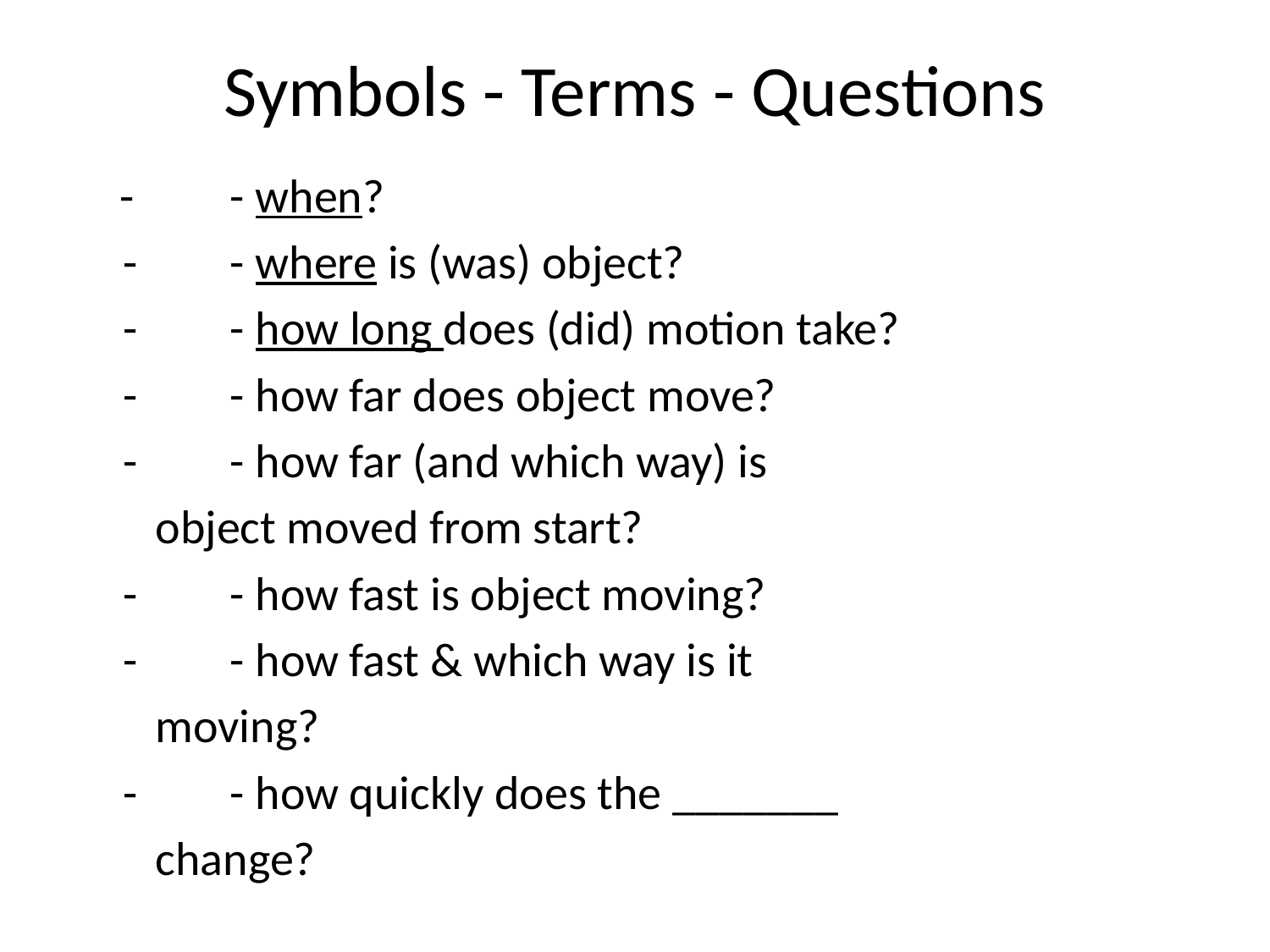

# Symbols - Terms - Questions
    -			- when?
	-			- where is (was) object?
	-			- how long does (did) motion take?
	-			- how far does object move?
	-			- how far (and which way) is
				   object moved from start?
	-			- how fast is object moving?
	-			- how fast & which way is it
				   moving?
	-			- how quickly does the _______
				   change?